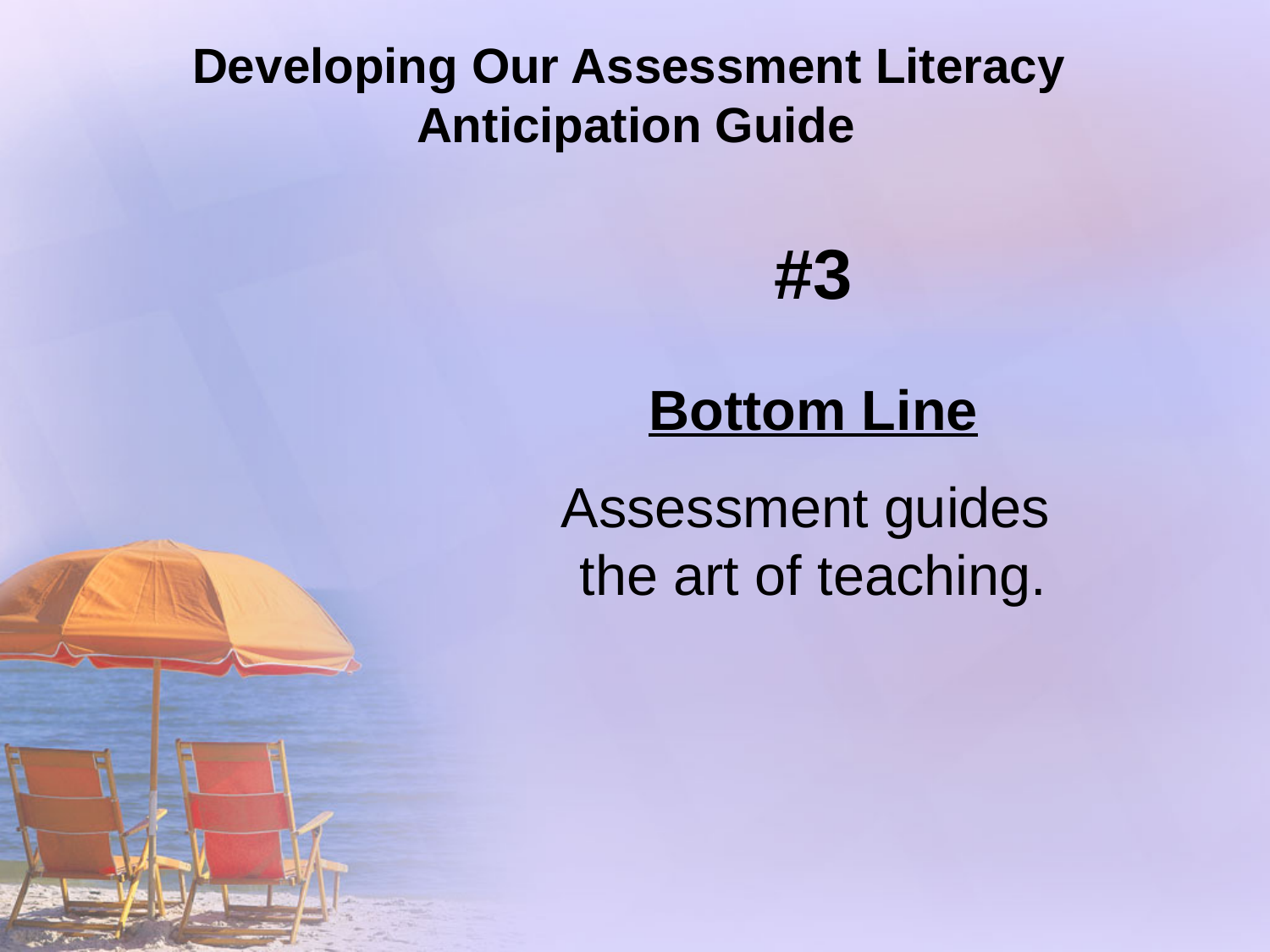

# Developing Our Assessment Literacy Anticipation Guide
#3

Bottom Line

Assessment guides
the art of teaching.